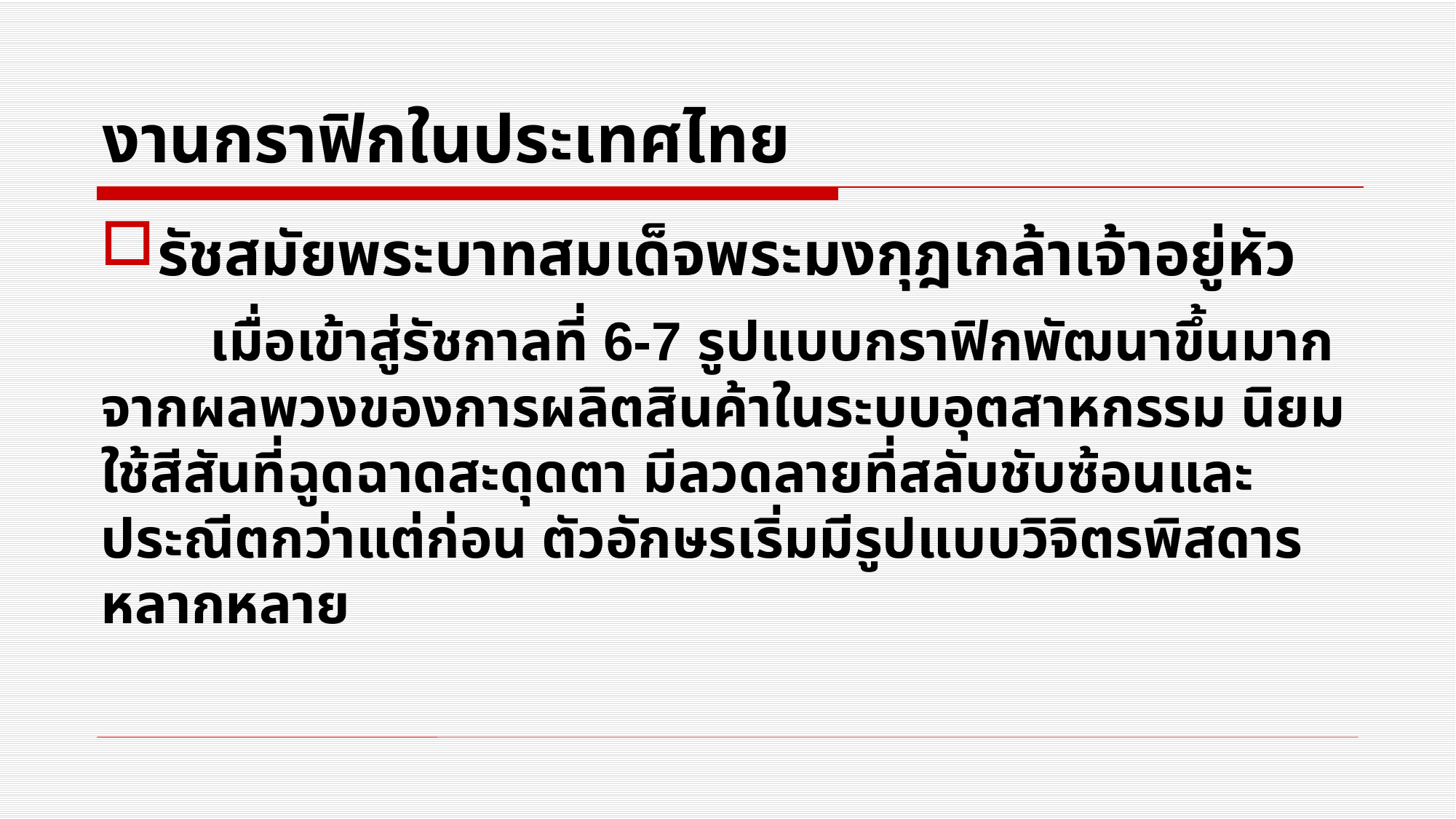

# งานกราฟิกในประเทศไทย
รัชสมัยพระบาทสมเด็จพระมงกุฎเกล้าเจ้าอยู่หัว
	เมื่อเข้าสู่รัชกาลที่ 6-7 รูปแบบกราฟิกพัฒนาขึ้นมากจากผลพวงของการผลิตสินค้าในระบบอุตสาหกรรม นิยมใช้สีสันที่ฉูดฉาดสะดุดตา มีลวดลายที่สลับชับซ้อนและประณีตกว่าแต่ก่อน ตัวอักษรเริ่มมีรูปแบบวิจิตรพิสดารหลากหลาย